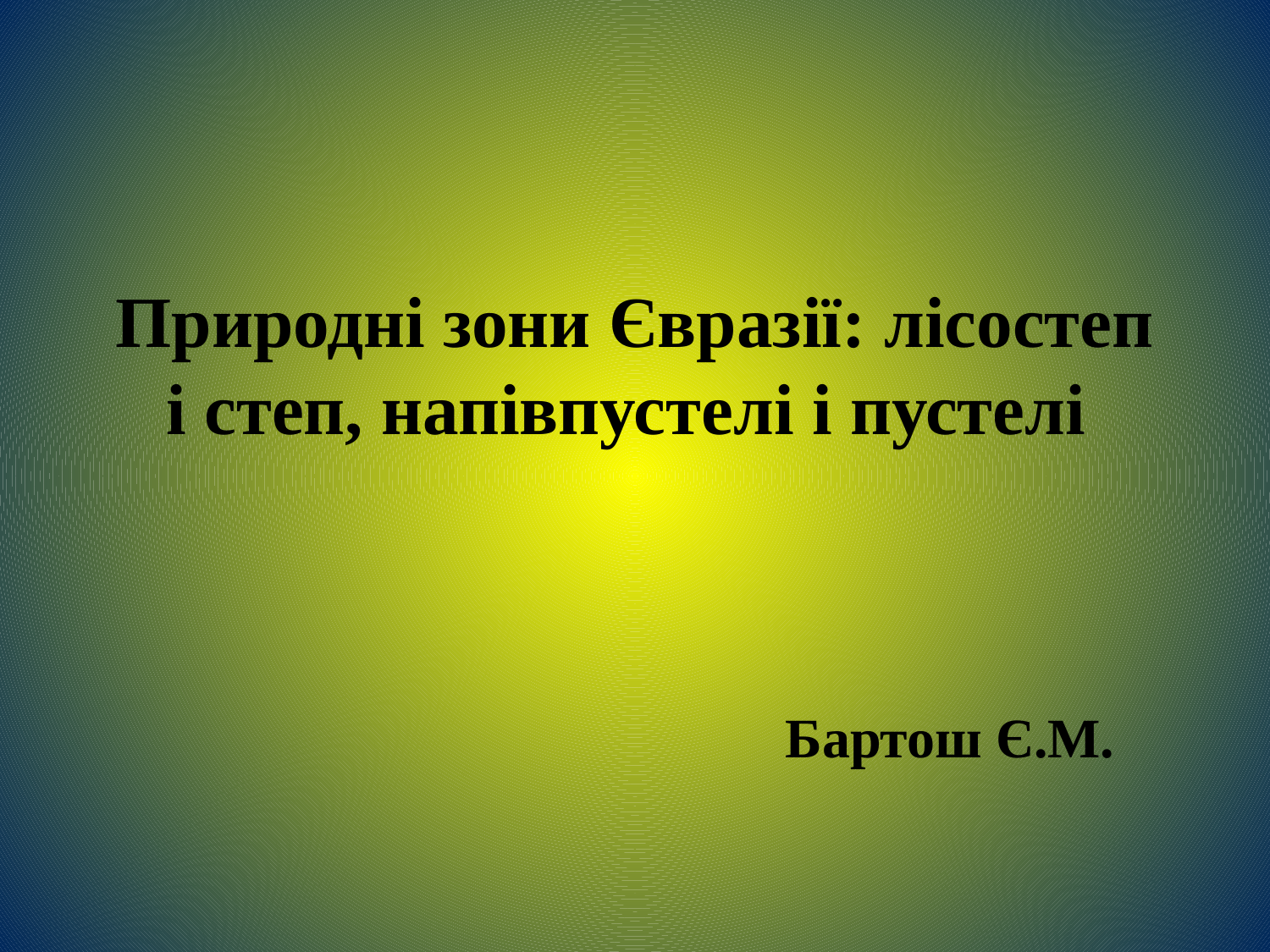

# Природні зони Євразії: лісостеп і степ, напівпустелі і пустелі
Бартош Є.М.